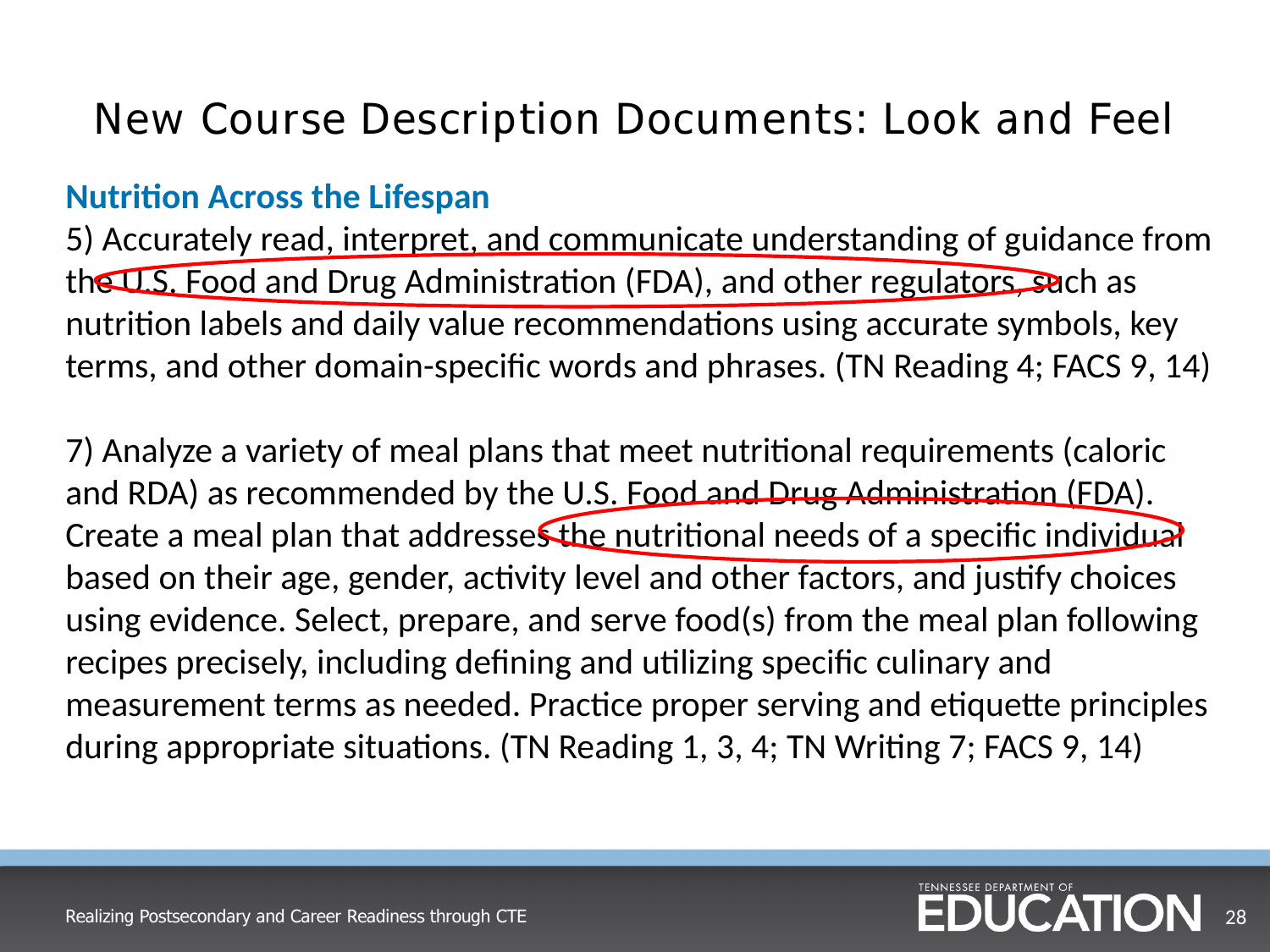

# New Course Description Documents: Look and Feel
Nutrition Across the Lifespan
5) Accurately read, interpret, and communicate understanding of guidance from the U.S. Food and Drug Administration (FDA), and other regulators, such as nutrition labels and daily value recommendations using accurate symbols, key terms, and other domain-specific words and phrases. (TN Reading 4; FACS 9, 14)

7) Analyze a variety of meal plans that meet nutritional requirements (caloric and RDA) as recommended by the U.S. Food and Drug Administration (FDA). Create a meal plan that addresses the nutritional needs of a specific individual based on their age, gender, activity level and other factors, and justify choices using evidence. Select, prepare, and serve food(s) from the meal plan following recipes precisely, including defining and utilizing specific culinary and measurement terms as needed. Practice proper serving and etiquette principles during appropriate situations. (TN Reading 1, 3, 4; TN Writing 7; FACS 9, 14)

Realizing Postsecondary and Career Readiness through CTE
28